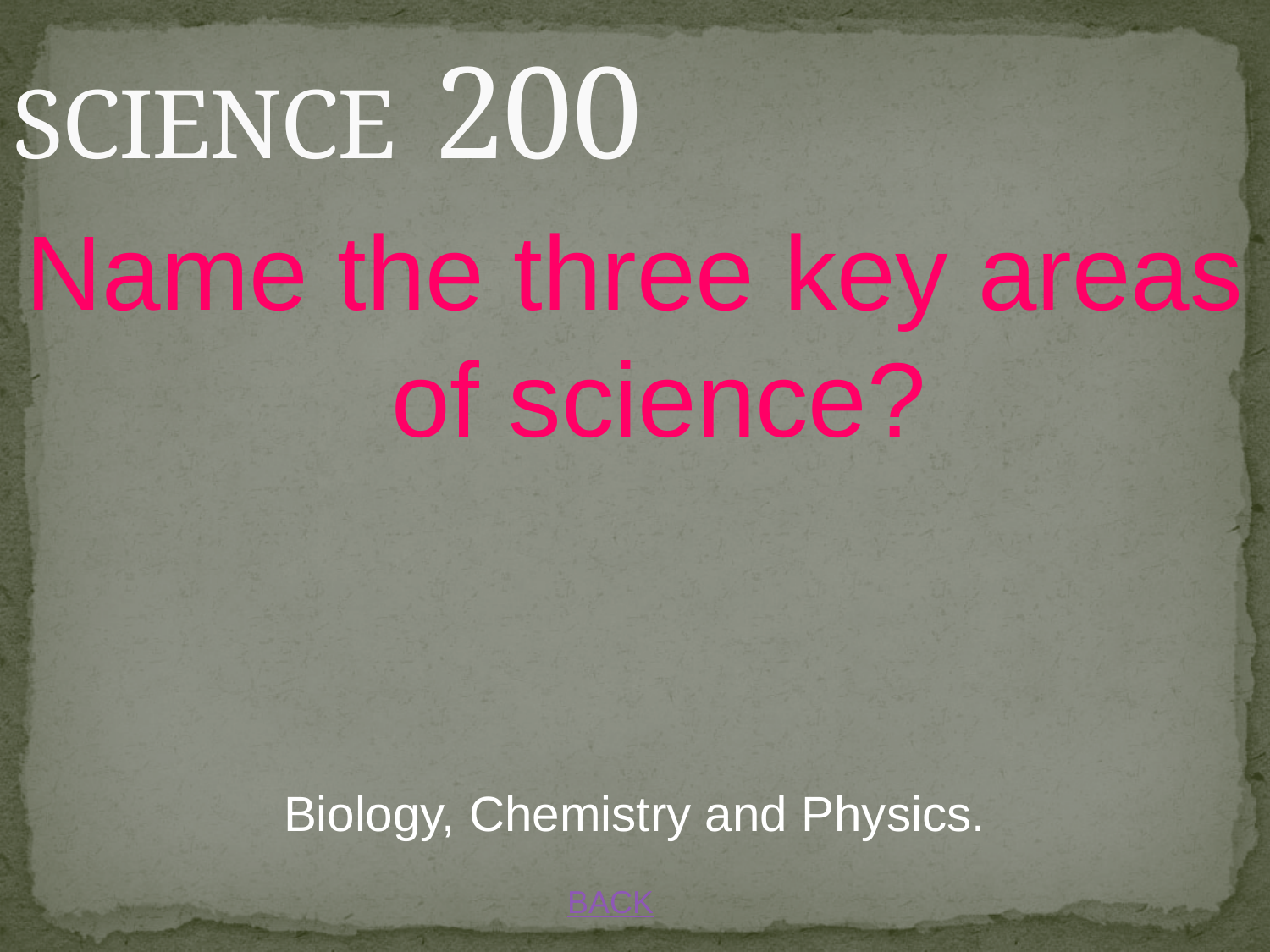

# SCIENCE  200
Name the three key areas of science?
Biology, Chemistry and Physics.
BACK